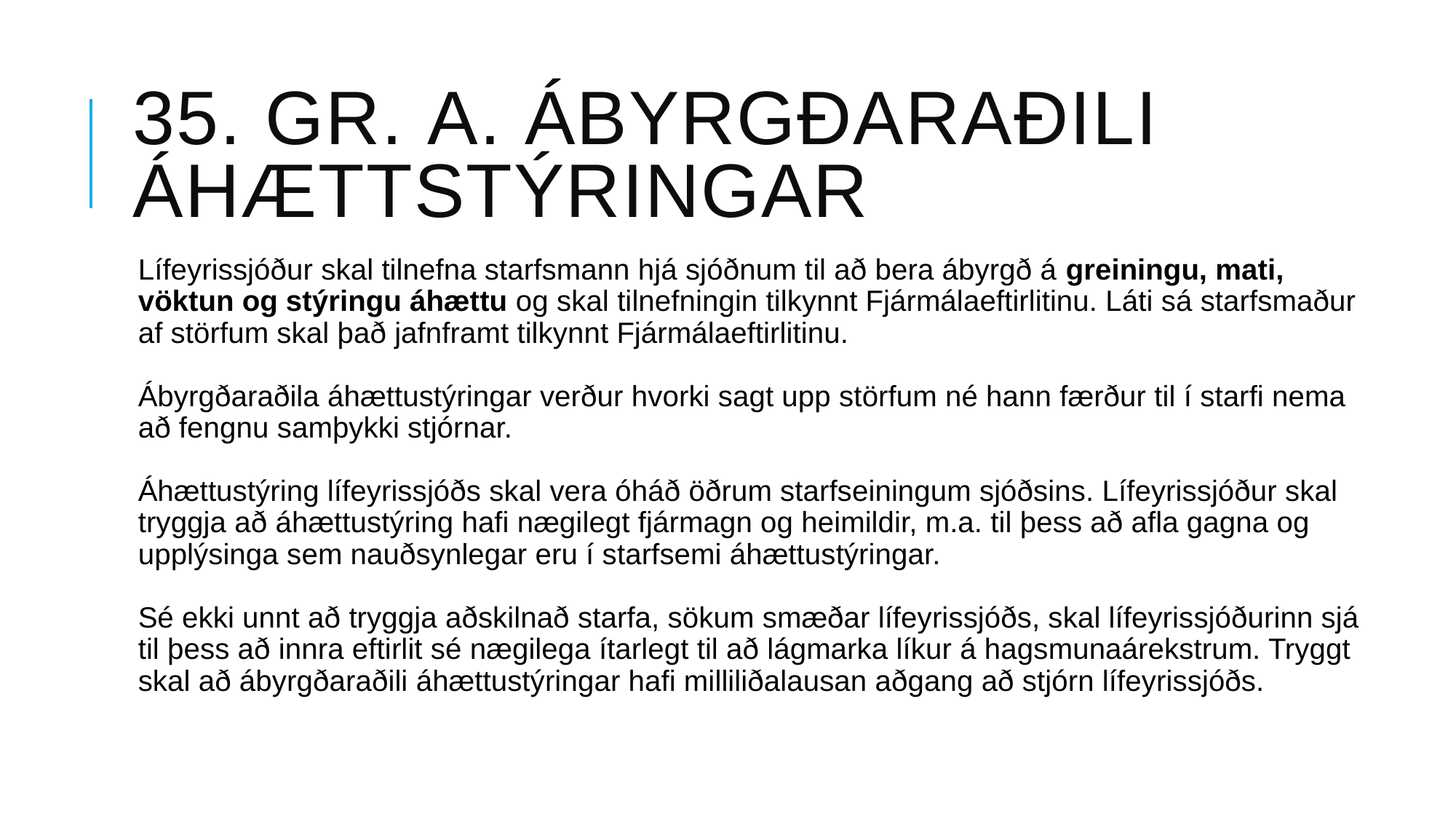

# 35. gr. A. Ábyrgðaraðili áhættstýringar
Lífeyrissjóður skal tilnefna starfsmann hjá sjóðnum til að bera ábyrgð á greiningu, mati, vöktun og stýringu áhættu og skal tilnefningin tilkynnt Fjármálaeftirlitinu. Láti sá starfsmaður af störfum skal það jafnframt tilkynnt Fjármálaeftirlitinu.

Ábyrgðaraðila áhættustýringar verður hvorki sagt upp störfum né hann færður til í starfi nema að fengnu samþykki stjórnar.
Áhættustýring lífeyrissjóðs skal vera óháð öðrum starfseiningum sjóðsins. Lífeyrissjóður skal tryggja að áhættustýring hafi nægilegt fjármagn og heimildir, m.a. til þess að afla gagna og upplýsinga sem nauðsynlegar eru í starfsemi áhættustýringar.
Sé ekki unnt að tryggja aðskilnað starfa, sökum smæðar lífeyrissjóðs, skal lífeyrissjóðurinn sjá til þess að innra eftirlit sé nægilega ítarlegt til að lágmarka líkur á hagsmunaárekstrum. Tryggt skal að ábyrgðaraðili áhættustýringar hafi milliliðalausan aðgang að stjórn lífeyrissjóðs.